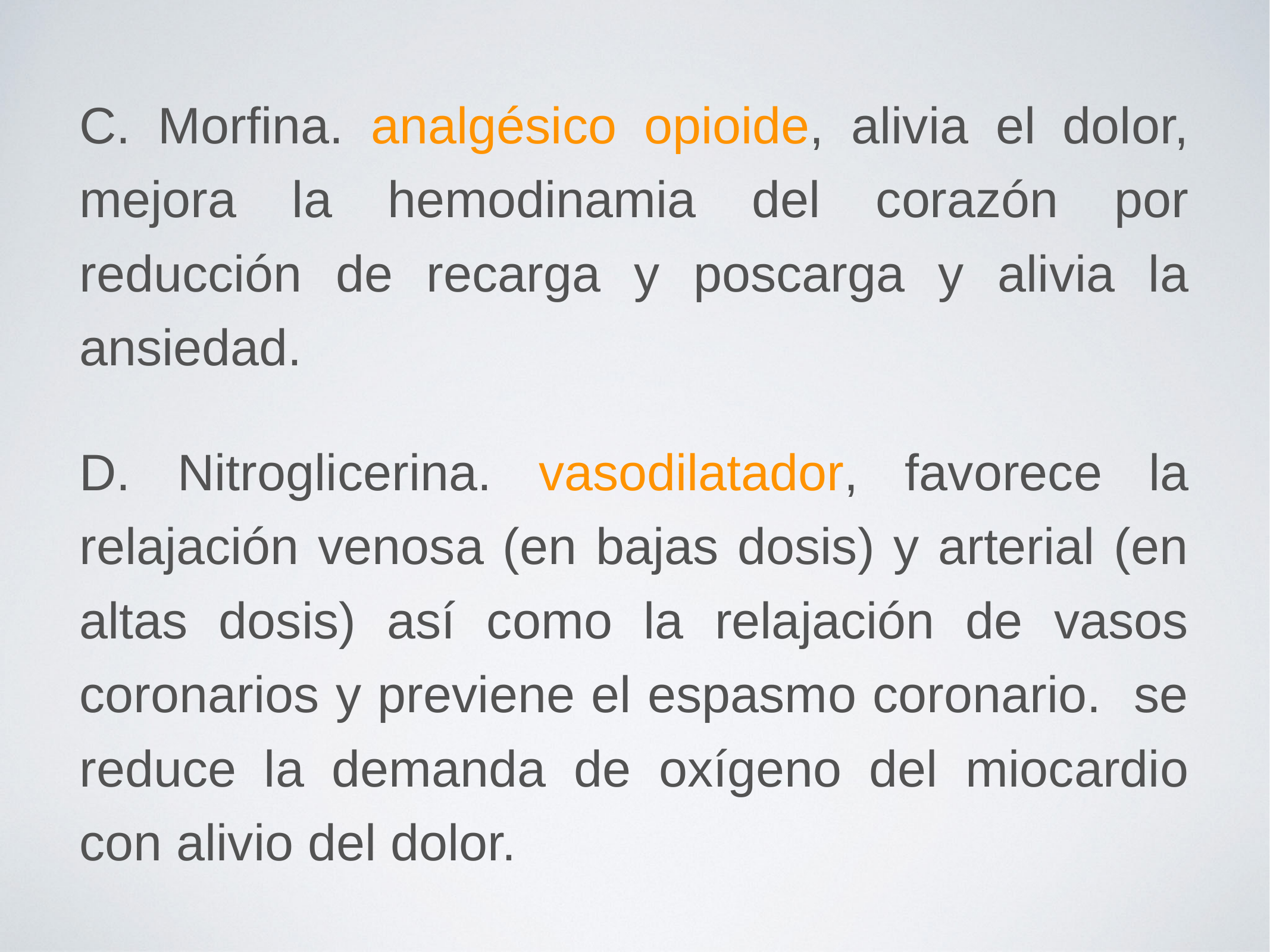

C. Morfina. analgésico opioide, alivia el dolor, mejora la hemodinamia del corazón por reducción de recarga y poscarga y alivia la ansiedad.
D. Nitroglicerina. vasodilatador, favorece la relajación venosa (en bajas dosis) y arterial (en altas dosis) así como la relajación de vasos coronarios y previene el espasmo coronario.  se reduce la demanda de oxígeno del miocardio con alivio del dolor.